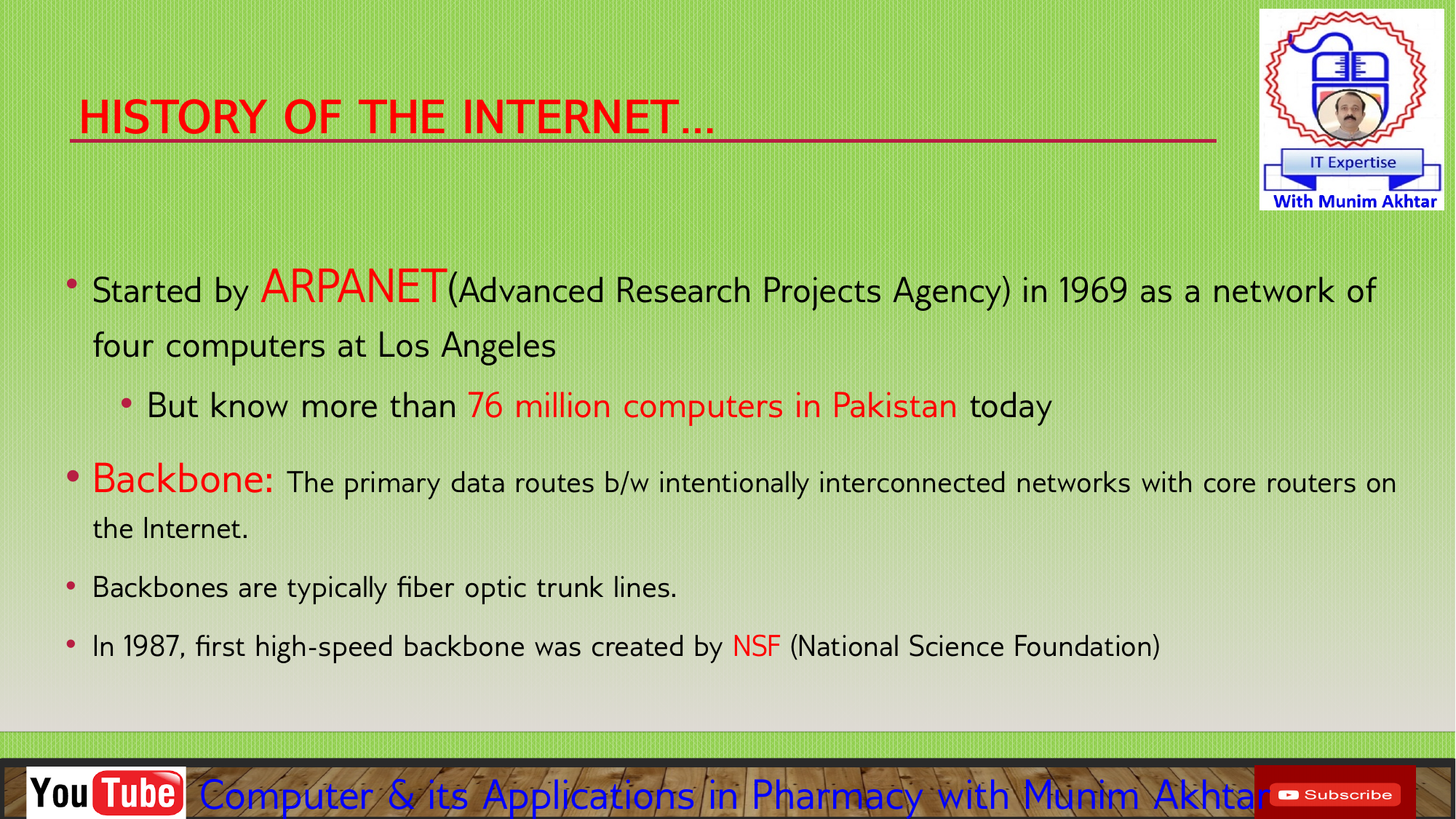

# History of the Internet…
Started by ARPANET(Advanced Research Projects Agency) in 1969 as a network of four computers at Los Angeles
But know more than 76 million computers in Pakistan today
Backbone: The primary data routes b/w intentionally interconnected networks with core routers on the Internet.
Backbones are typically fiber optic trunk lines.
In 1987, first high-speed backbone was created by NSF (National Science Foundation)